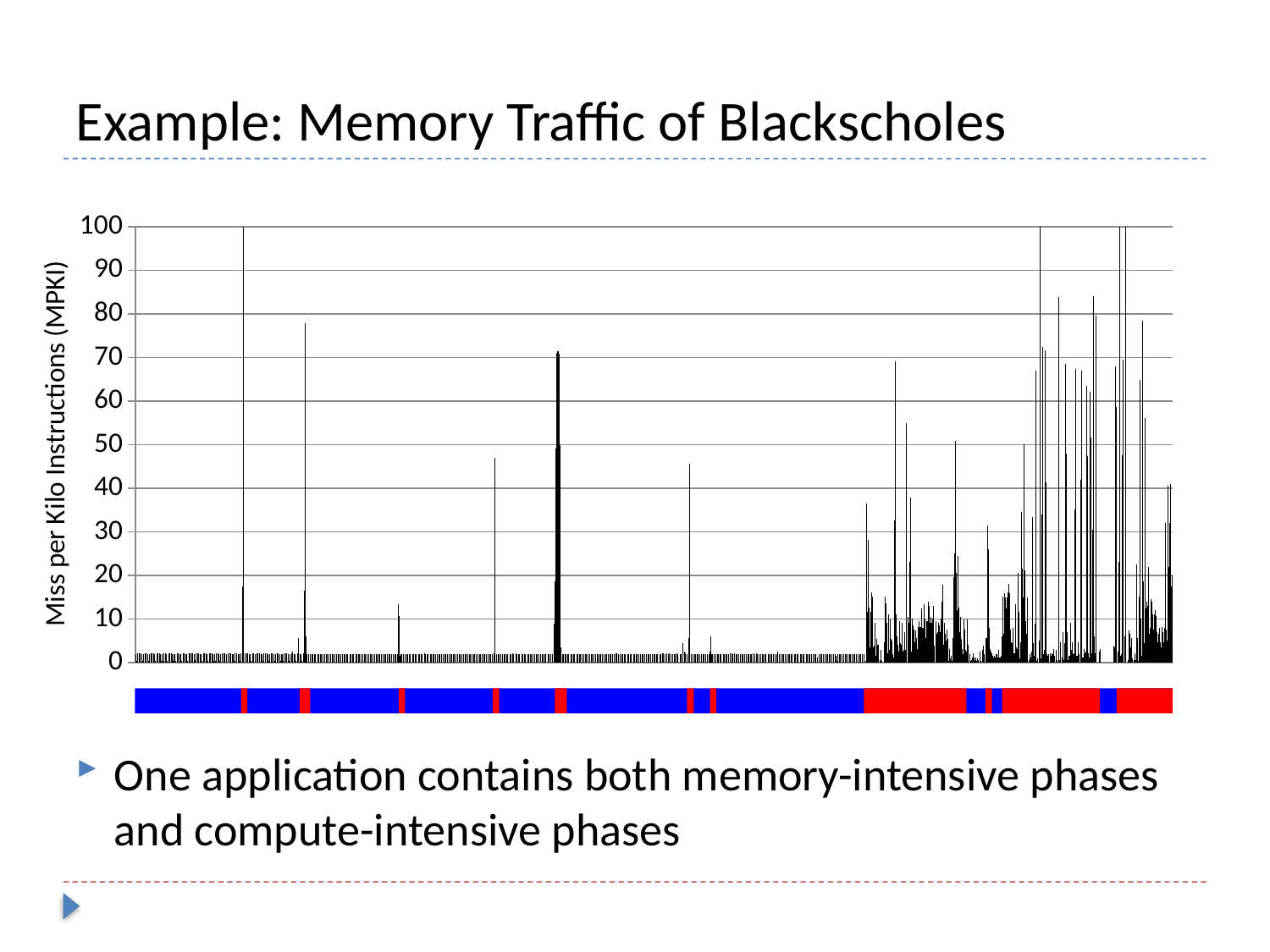

# Example: Memory Traffic of Blackscholes

### Chart

| Category |  |  |
|---|---|---|

One application contains both memory-intensive phases and compute-intensive phases